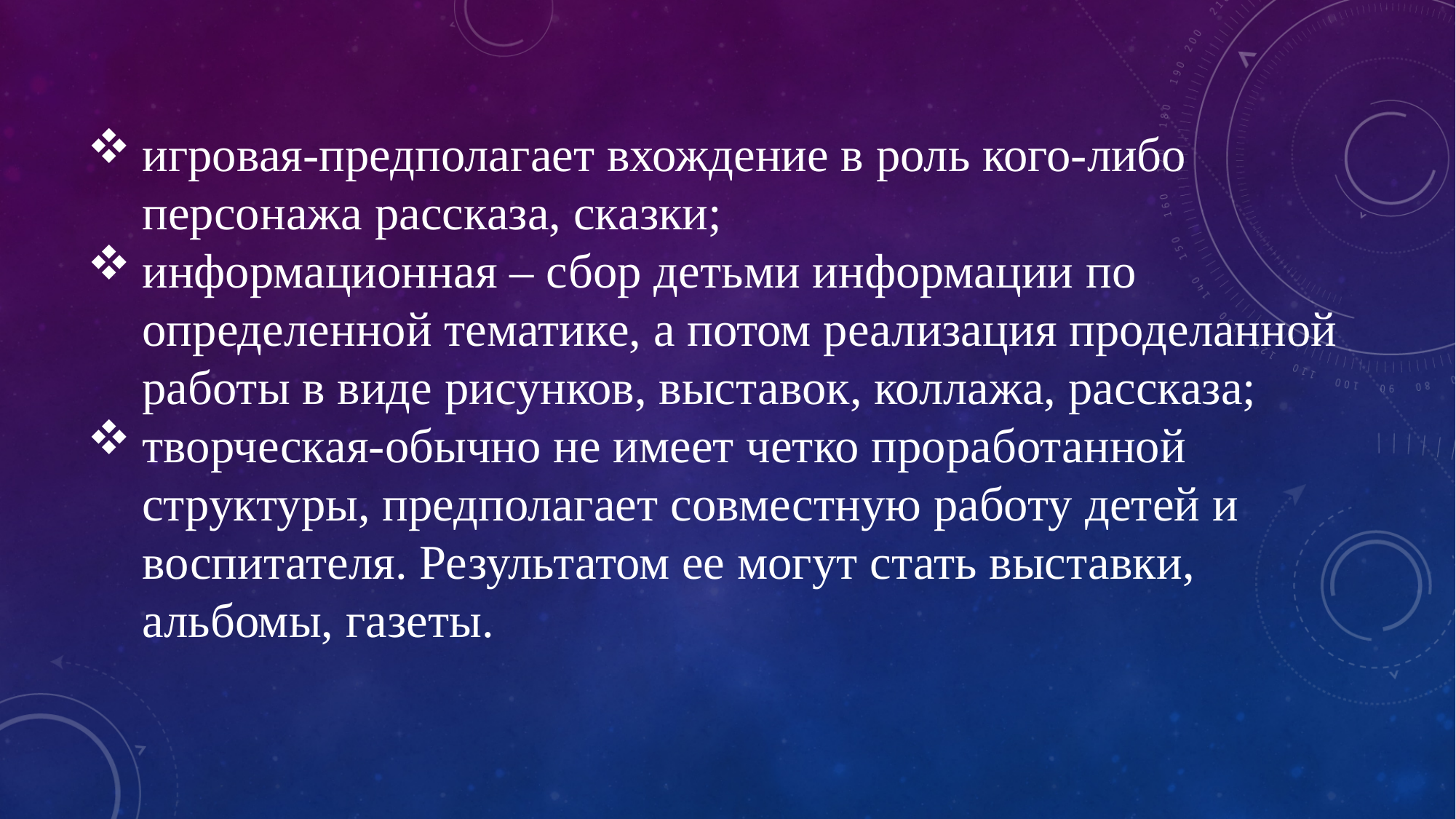

игровая-предполагает вхождение в роль кого-либо персонажа рассказа, сказки;
информационная – сбор детьми информации по определенной тематике, а потом реализация проделанной работы в виде рисунков, выставок, коллажа, рассказа;
творческая-обычно не имеет четко проработанной структуры, предполагает совместную работу детей и воспитателя. Результатом ее могут стать выставки, альбомы, газеты.